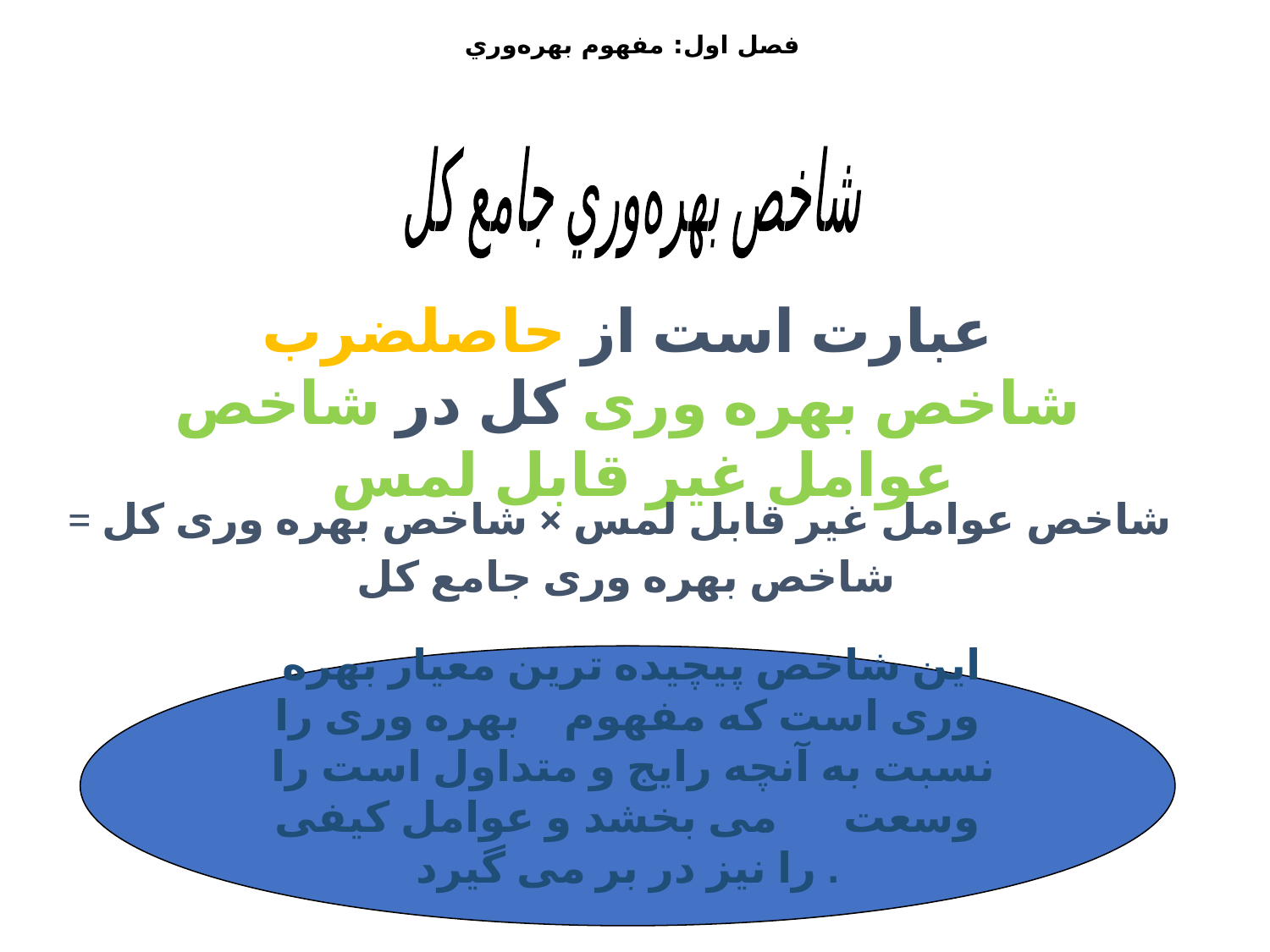

فصل اول: مفهوم‌ بهره‌وري
 شاخص بهره‌وري جامع کل
عبارت است از حاصلضرب شاخص بهره وری کل در شاخص عوامل غير قابل لمس
شاخص عوامل غير قابل لمس × شاخص بهره وری کل = شاخص بهره وری جامع کل
 اين شاخص پيچيده ترين معيار بهره وری است که مفهوم    بهره وری را نسبت به آنچه رايج و متداول است را  وسعت      می بخشد و عوامل کيفی را نيز در بر می گيرد .